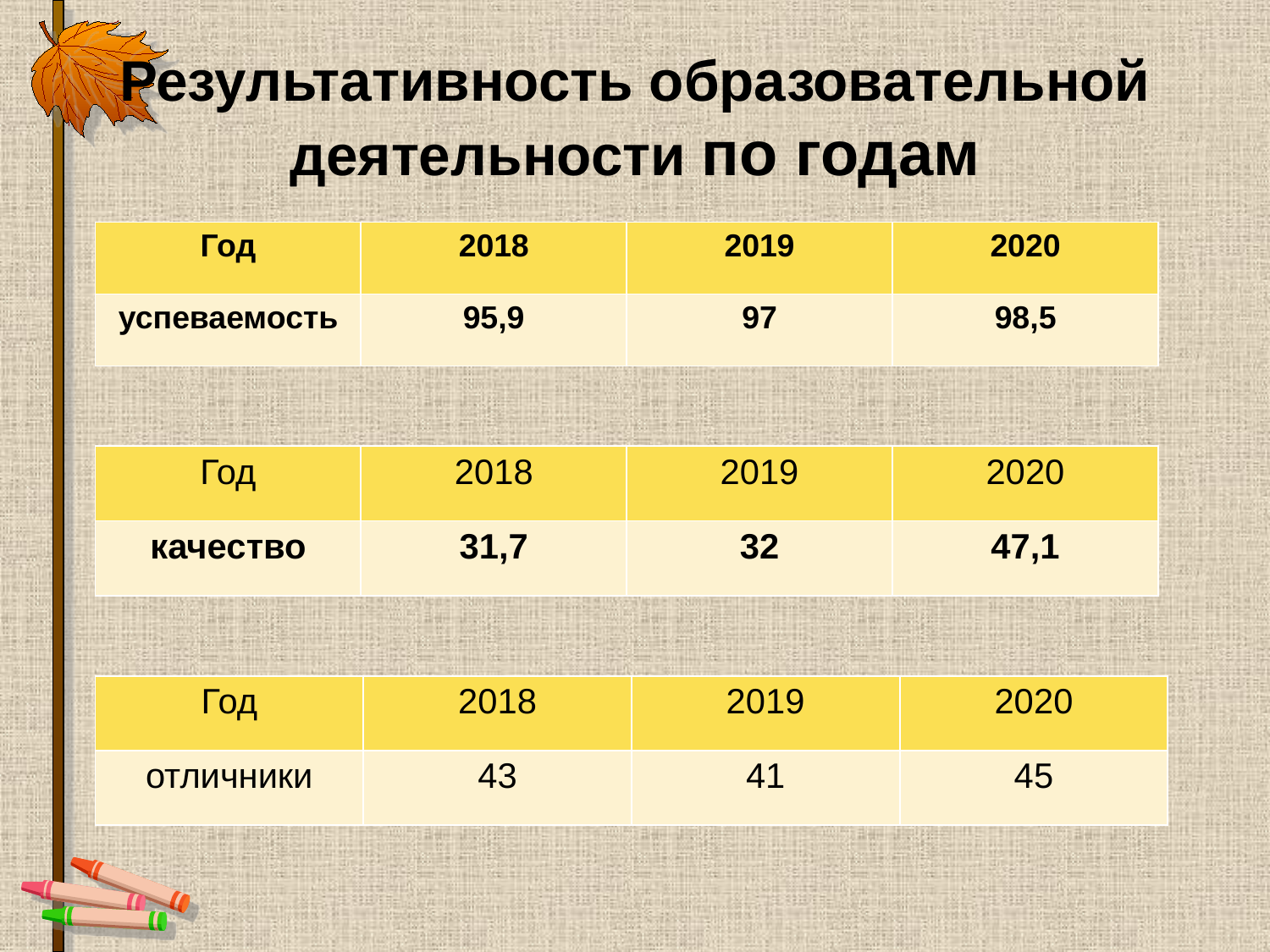

# Результативность образовательной деятельности по годам
| Год | 2018 | 2019 | 2020 |
| --- | --- | --- | --- |
| успеваемость | 95,9 | 97 | 98,5 |
| Год | 2018 | 2019 | 2020 |
| --- | --- | --- | --- |
| качество | 31,7 | 32 | 47,1 |
| Год | 2018 | 2019 | 2020 |
| --- | --- | --- | --- |
| отличники | 43 | 41 | 45 |